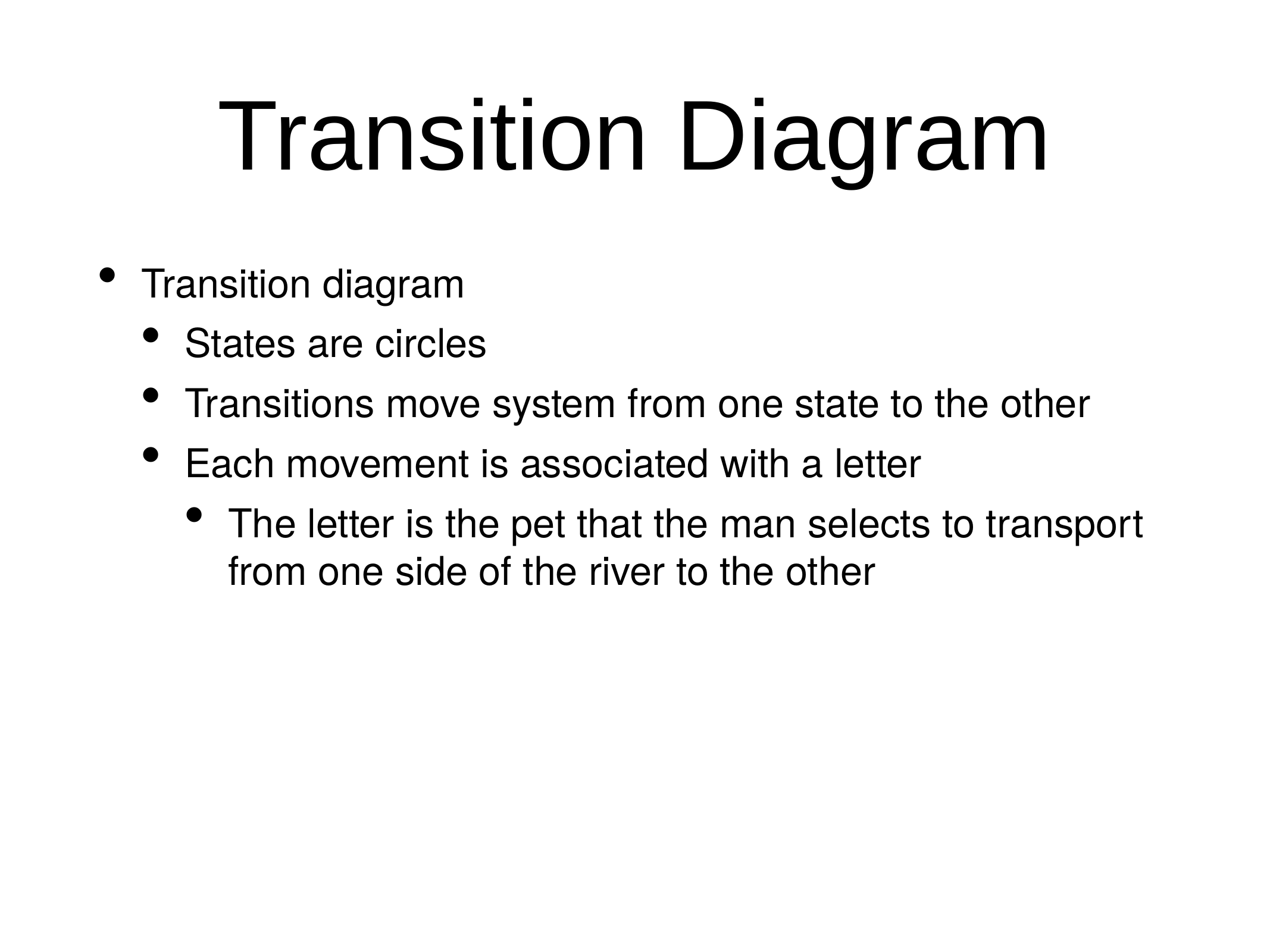

# Transition Diagram
Transition diagram
States are circles
Transitions move system from one state to the other
Each movement is associated with a letter
The letter is the pet that the man selects to transport from one side of the river to the other